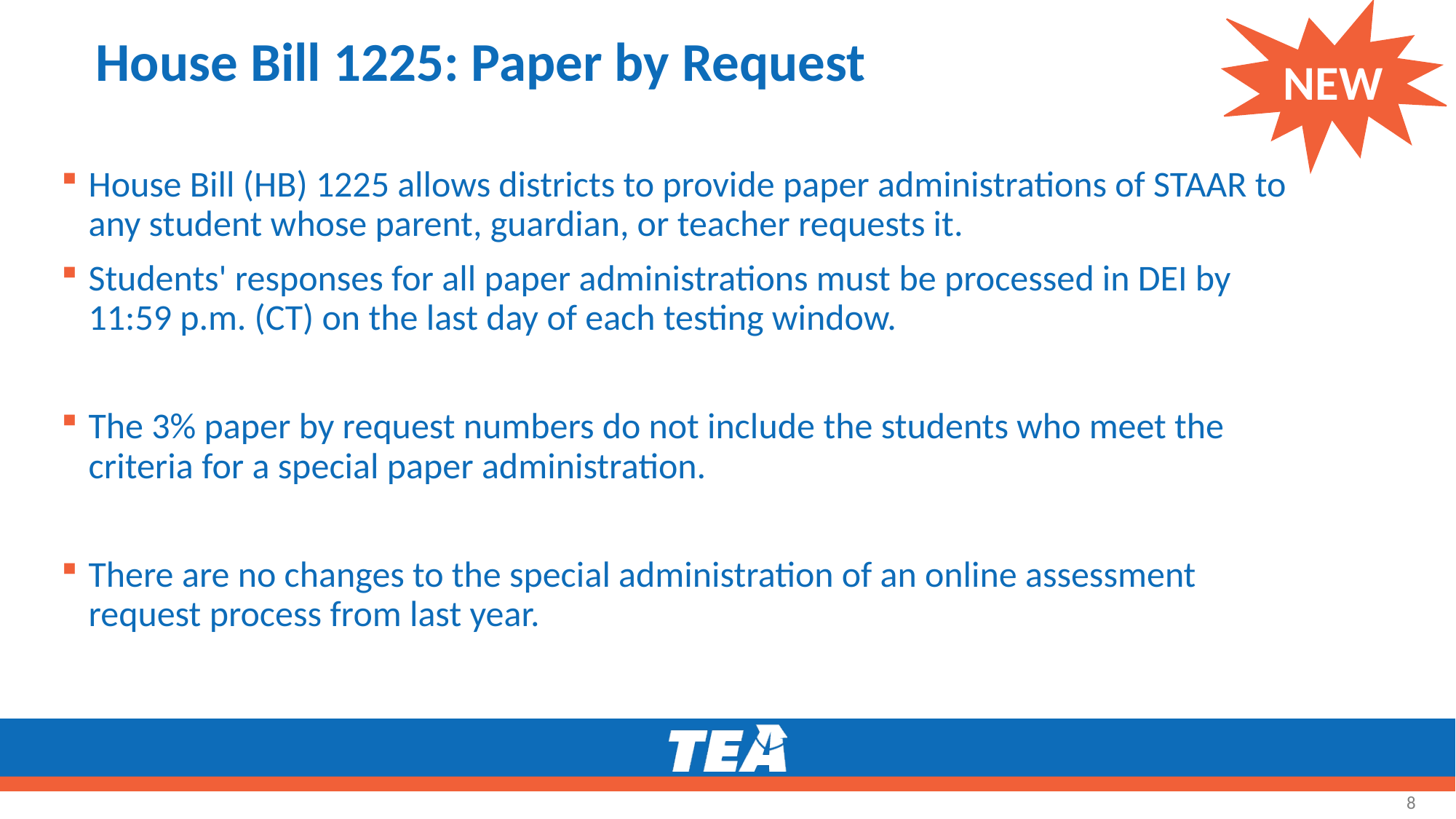

NEW
# House Bill 1225: Paper by Request
House Bill (HB) 1225 allows districts to provide paper administrations of STAAR to any student whose parent, guardian, or teacher requests it.
Students' responses for all paper administrations must be processed in DEI by 11:59 p.m. (CT) on the last day of each testing window.

The 3% paper by request numbers do not include the students who meet the criteria for a special paper administration.

There are no changes to the special administration of an online assessment request process from last year.

8